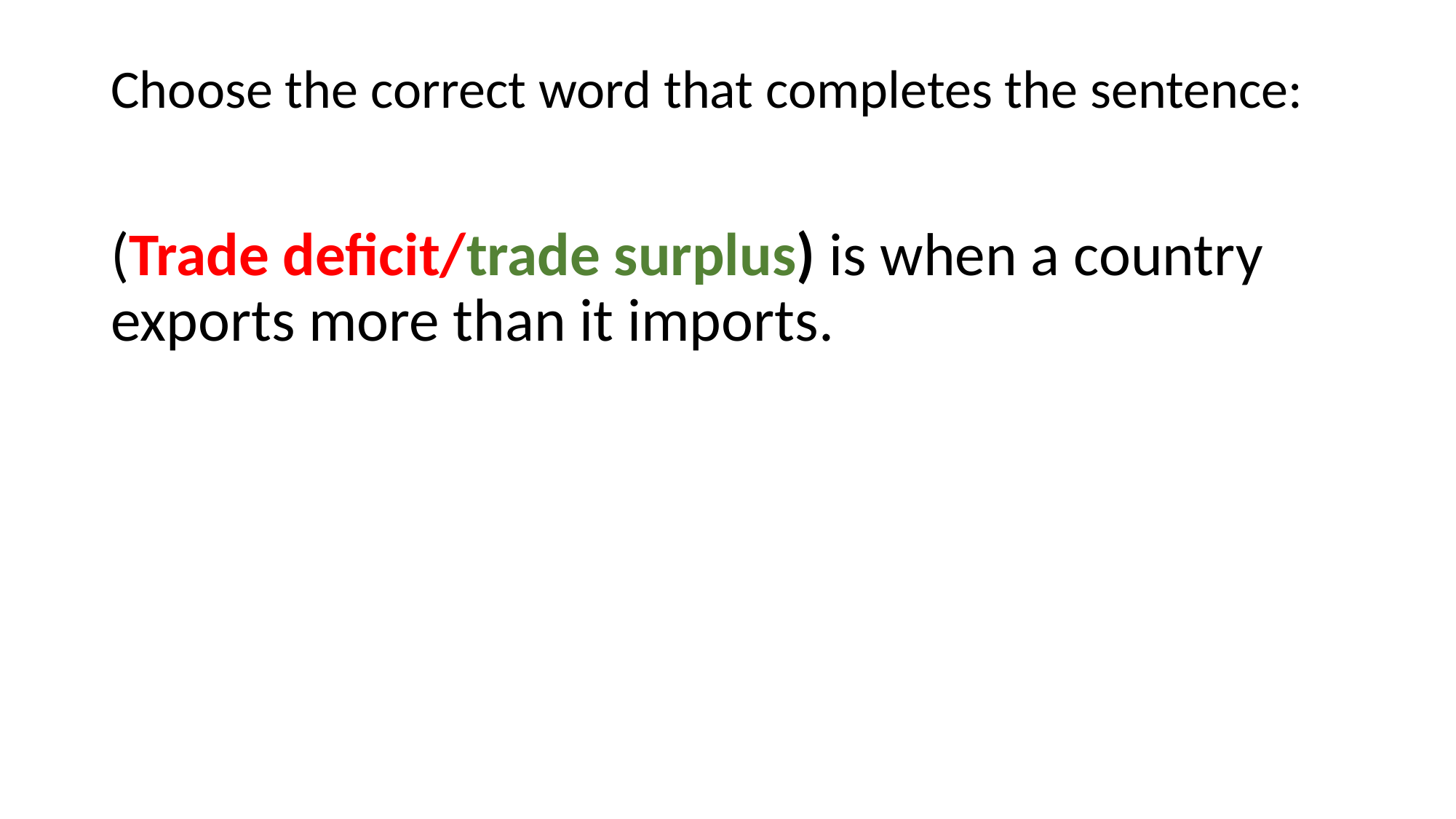

# Choose the correct word that completes the sentence:
(Trade deficit/trade surplus) is when a country exports more than it imports.